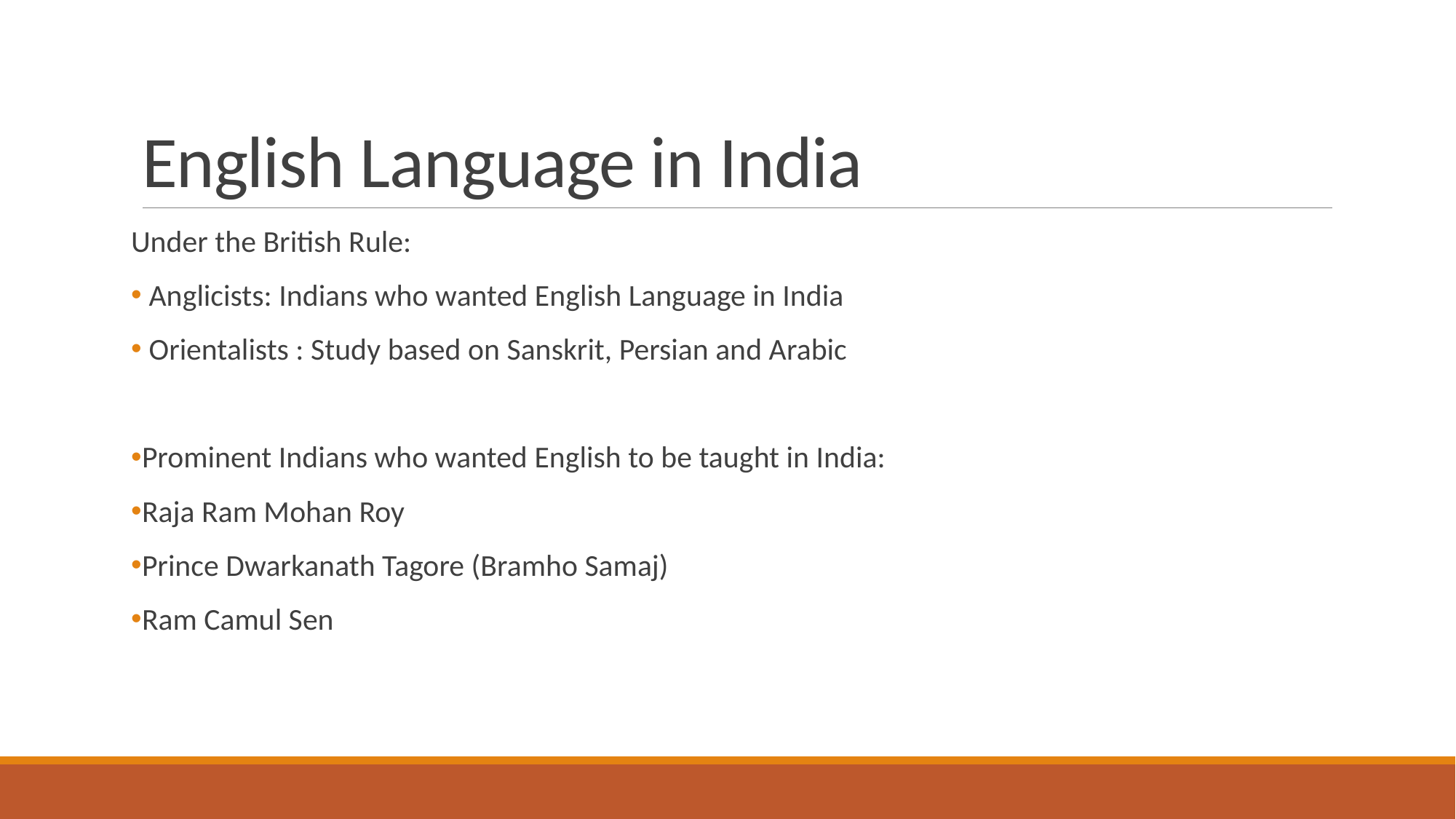

# English Language in India
Under the British Rule:
 Anglicists: Indians who wanted English Language in India
 Orientalists : Study based on Sanskrit, Persian and Arabic

Prominent Indians who wanted English to be taught in India:
Raja Ram Mohan Roy
Prince Dwarkanath Tagore (Bramho Samaj)
Ram Camul Sen